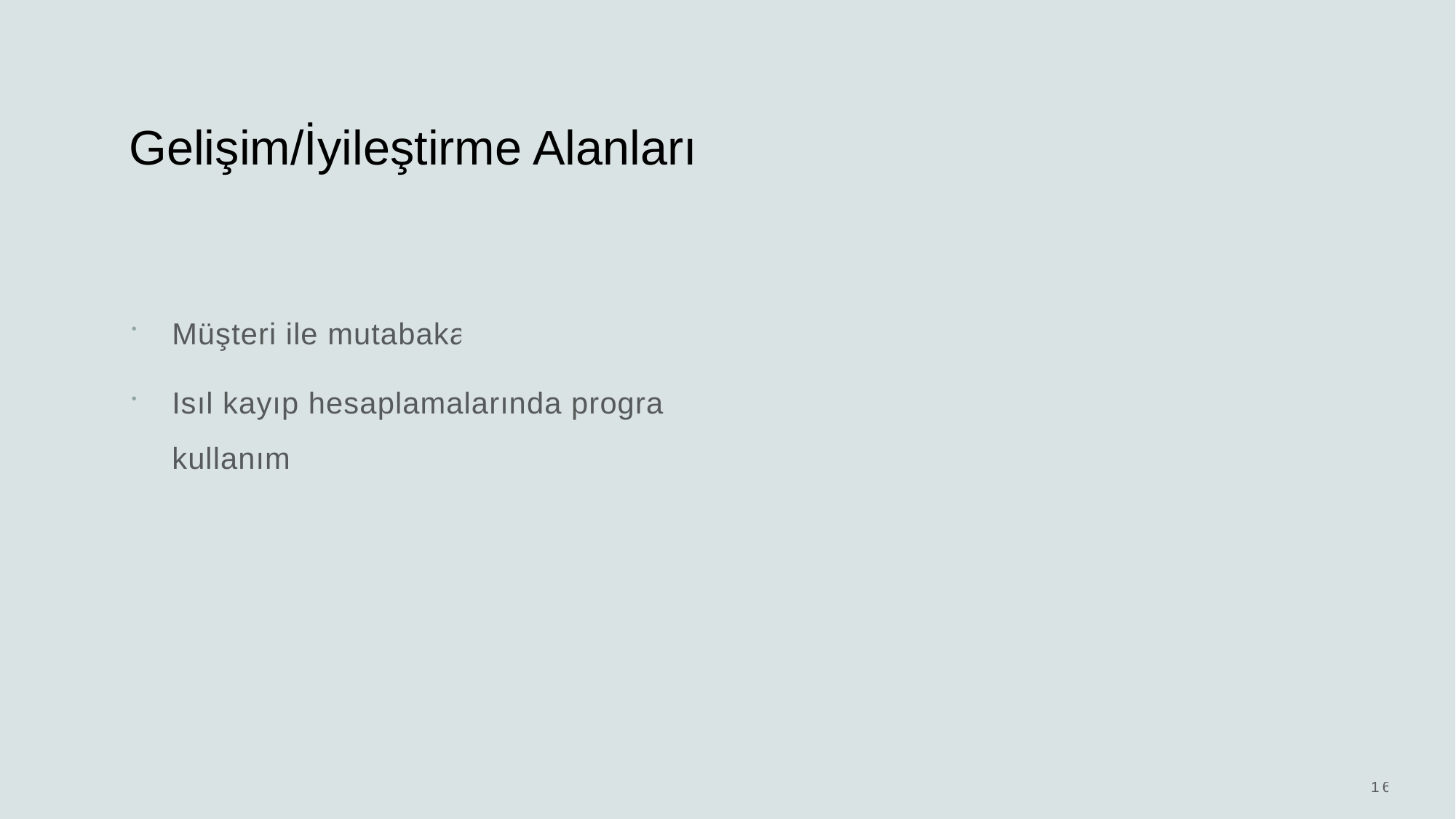

# Gelişim/İyileştirme Alanları
Müşteri ile mutabakat
Isıl kayıp hesaplamalarında program kullanımı

16